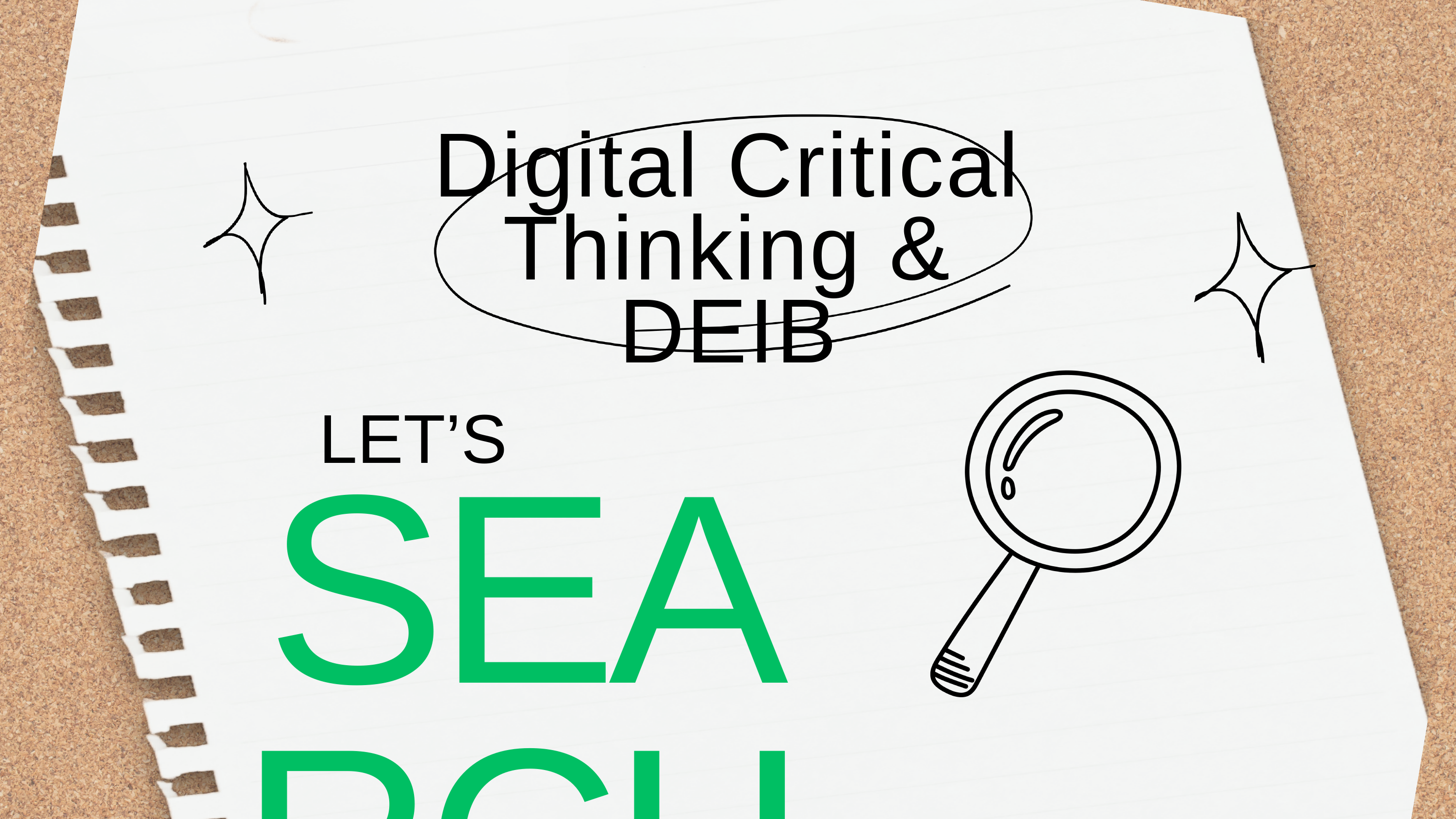

Digital Critical Thinking & DEIB

LET’S
SEARCH